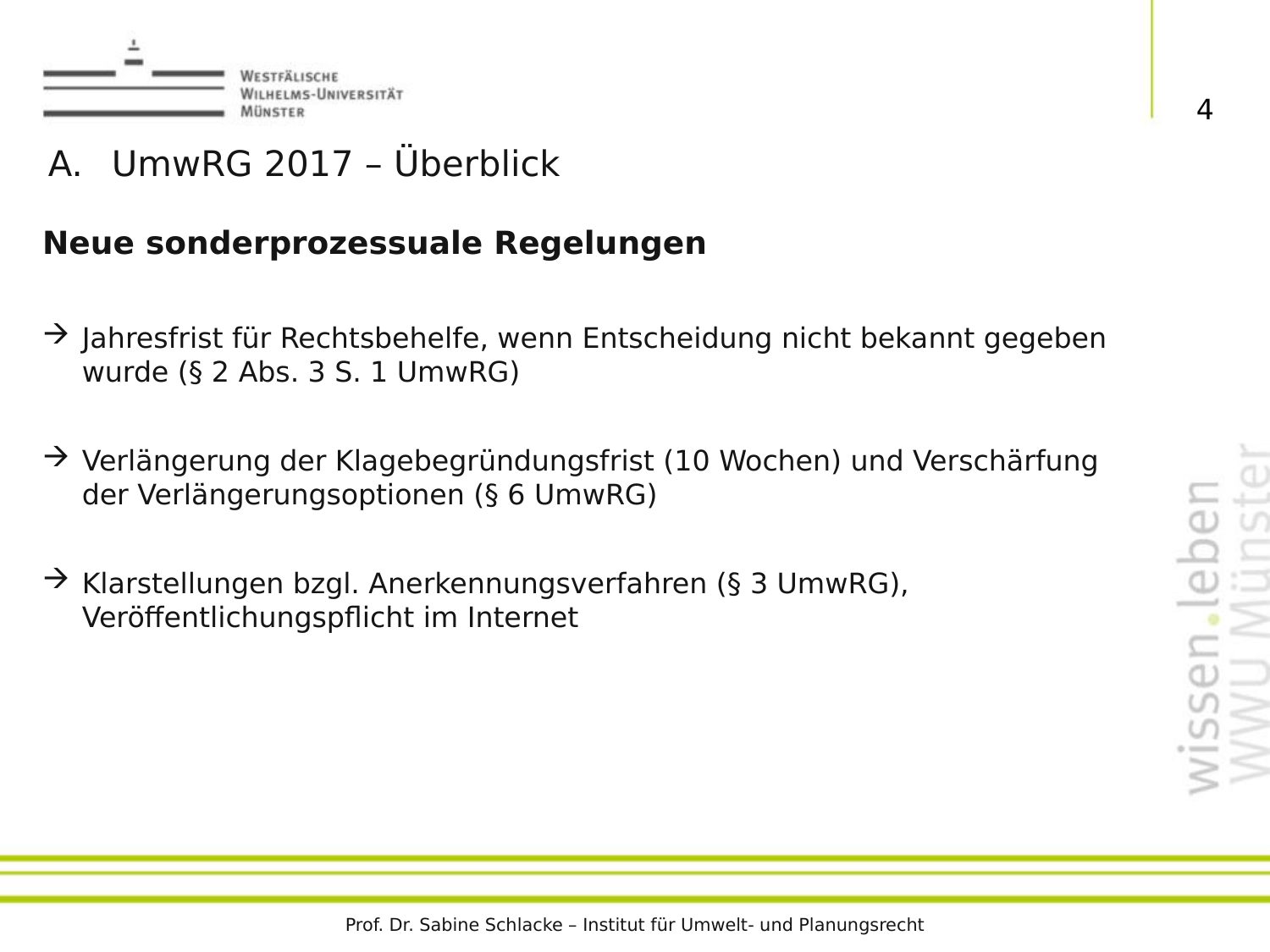

4
UmwRG 2017 – Überblick
Neue sonderprozessuale Regelungen

Jahresfrist für Rechtsbehelfe, wenn Entscheidung nicht bekannt gegeben wurde (§ 2 Abs. 3 S. 1 UmwRG)

Verlängerung der Klagebegründungsfrist (10 Wochen) und Verschärfung der Verlängerungsoptionen (§ 6 UmwRG)

Klarstellungen bzgl. Anerkennungsverfahren (§ 3 UmwRG), Veröffentlichungspflicht im Internet